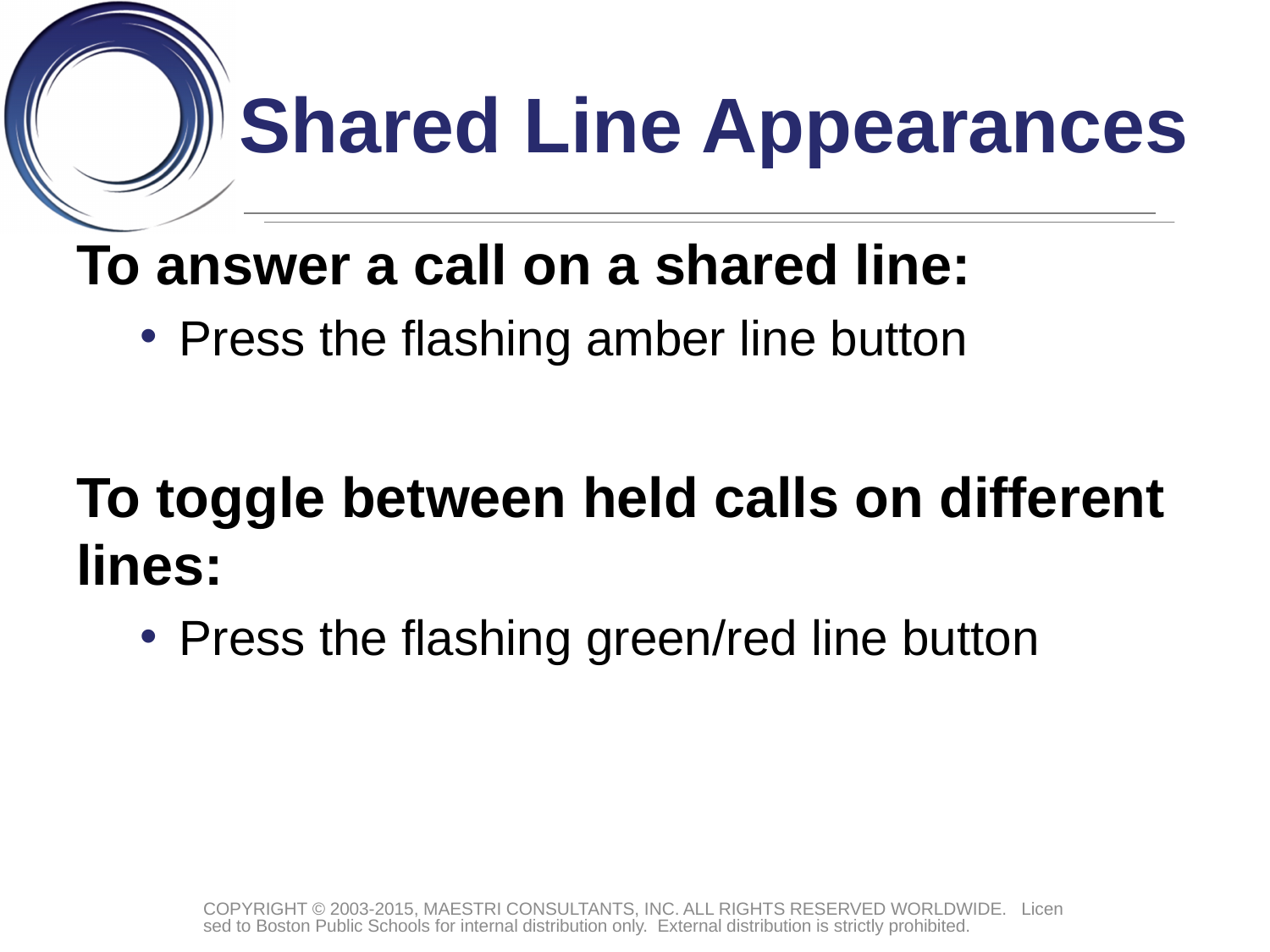

# Shared Line Appearances
To answer a call on a shared line:
Press the flashing amber line button

To toggle between held calls on different lines:
Press the flashing green/red line button

COPYRIGHT © 2003-2015, MAESTRI CONSULTANTS, INC. ALL RIGHTS RESERVED WORLDWIDE.   Licensed to Boston Public Schools for internal distribution only.  External distribution is strictly prohibited.